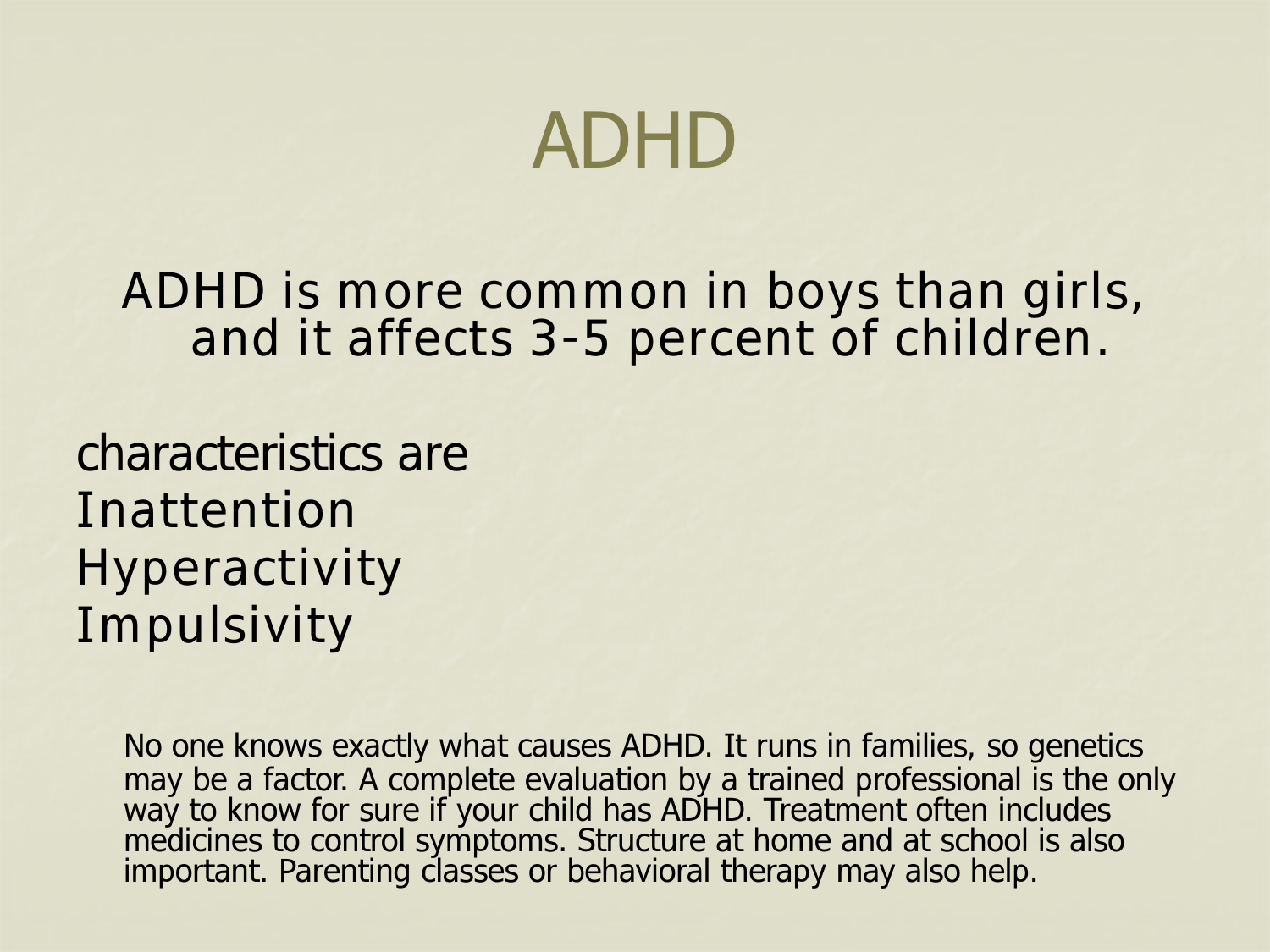

# ADHD
ADHD is more common in boys than girls, and it affects 3-5 percent of children.

characteristics are
Inattention
Hyperactivity
Impulsivity

	No one knows exactly what causes ADHD. It runs in families, so genetics may be a factor. A complete evaluation by a trained professional is the only way to know for sure if your child has ADHD. Treatment often includes medicines to control symptoms. Structure at home and at school is also important. Parenting classes or behavioral therapy may also help.